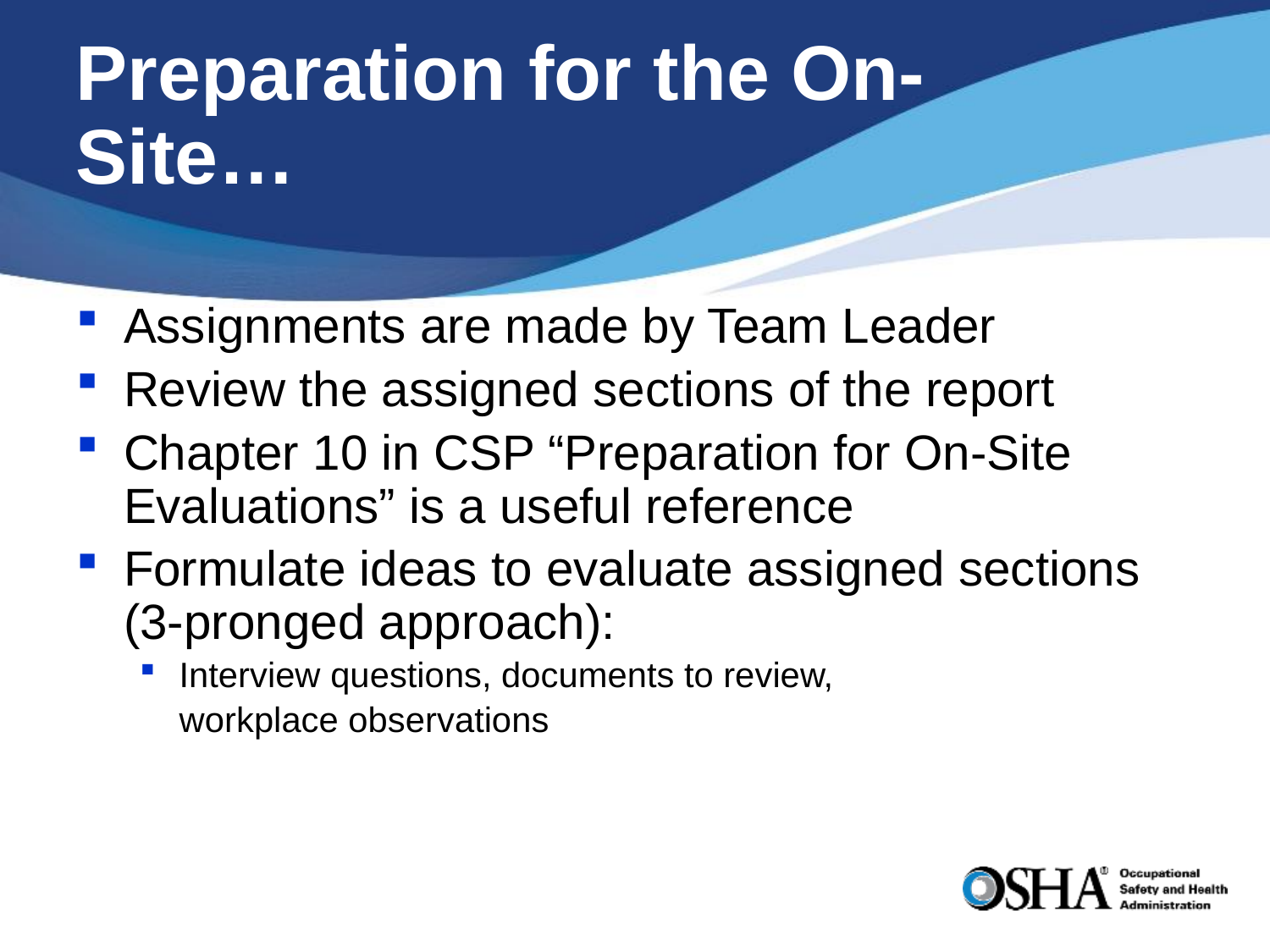

# Preparation for the On-Site…
Assignments are made by Team Leader
Review the assigned sections of the report
Chapter 10 in CSP “Preparation for On-Site Evaluations” is a useful reference
Formulate ideas to evaluate assigned sections (3-pronged approach):
Interview questions, documents to review,
	workplace observations